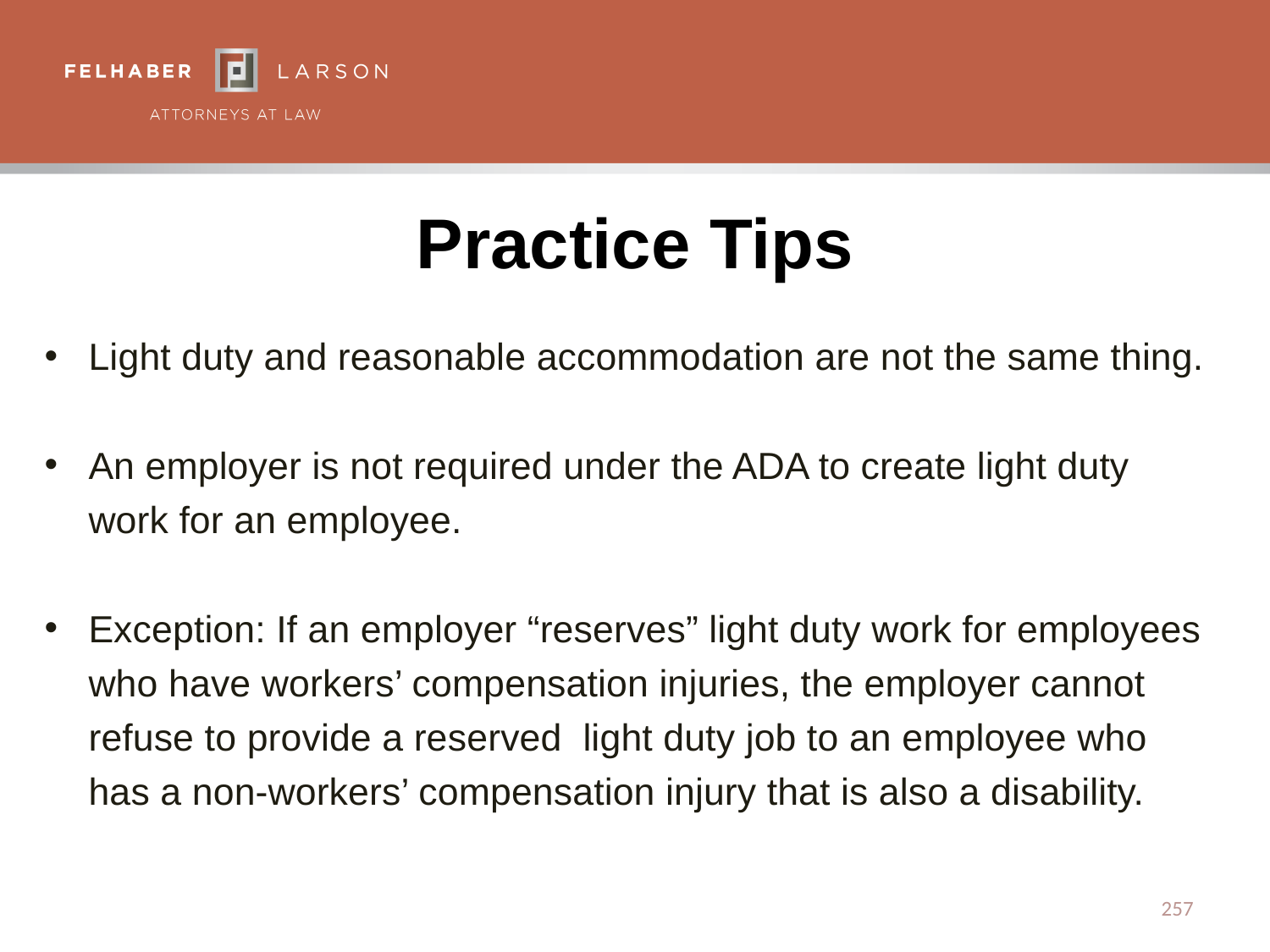

# Practice Tips
Light duty and reasonable accommodation are not the same thing.

An employer is not required under the ADA to create light duty work for an employee.

Exception: If an employer “reserves” light duty work for employees who have workers’ compensation injuries, the employer cannot refuse to provide a reserved  light duty job to an employee who has a non-workers’ compensation injury that is also a disability.

257